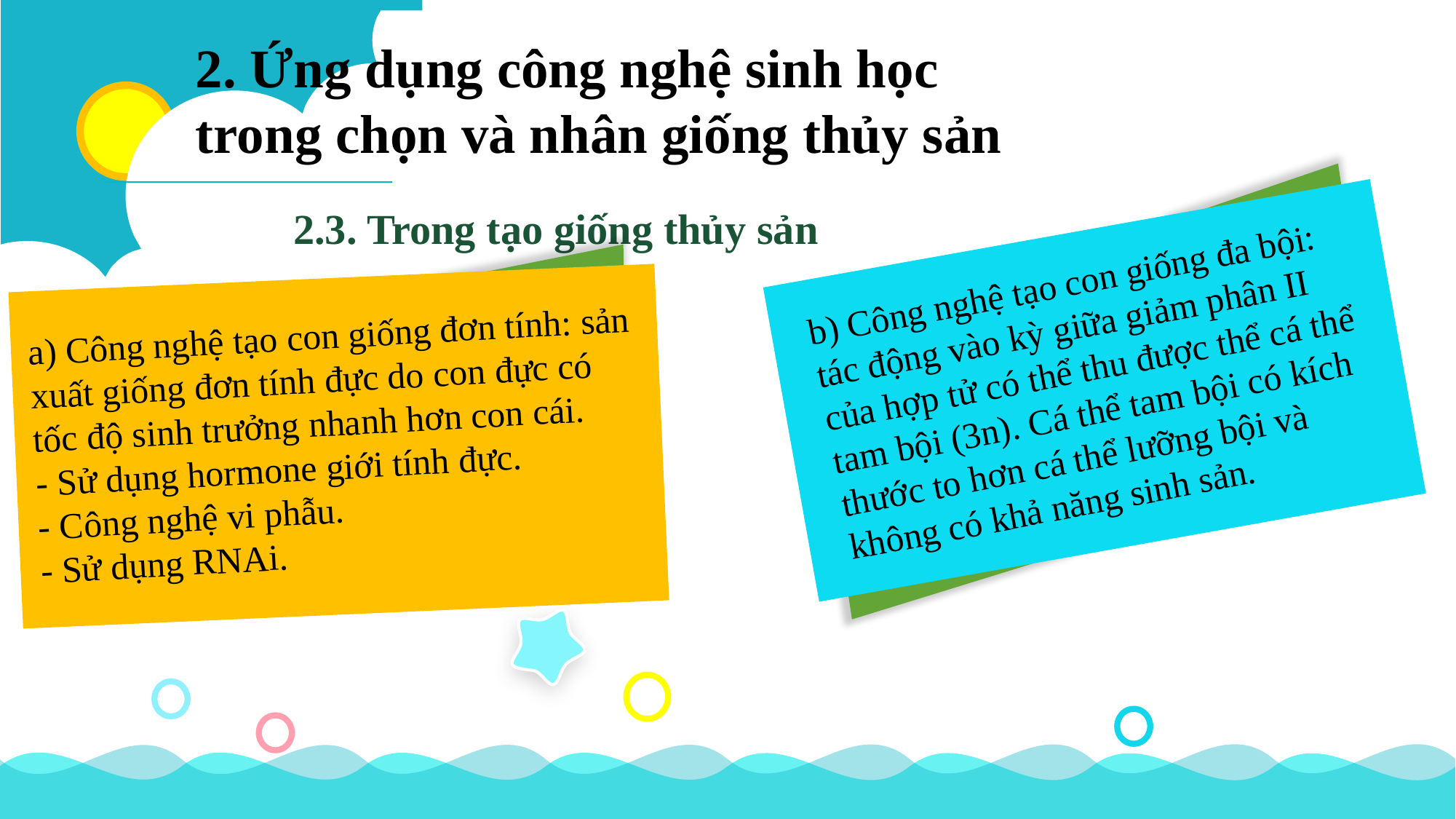

2. Ứng dụng công nghệ sinh học trong chọn và nhân giống thủy sản

2.3. Trong tạo giống thủy sản

b) Công nghệ tạo con giống đa bội: tác động vào kỳ giữa giảm phân II của hợp tử có thể thu được thể cá thể tam bội (3n). Cá thể tam bội có kích thước to hơn cá thể lưỡng bội và không có khả năng sinh sản.

a) Công nghệ tạo con giống đơn tính: sản xuất giống đơn tính đực do con đực có tốc độ sinh trưởng nhanh hơn con cái.
- Sử dụng hormone giới tính đực.
- Công nghệ vi phẫu.
- Sử dụng RNAi.